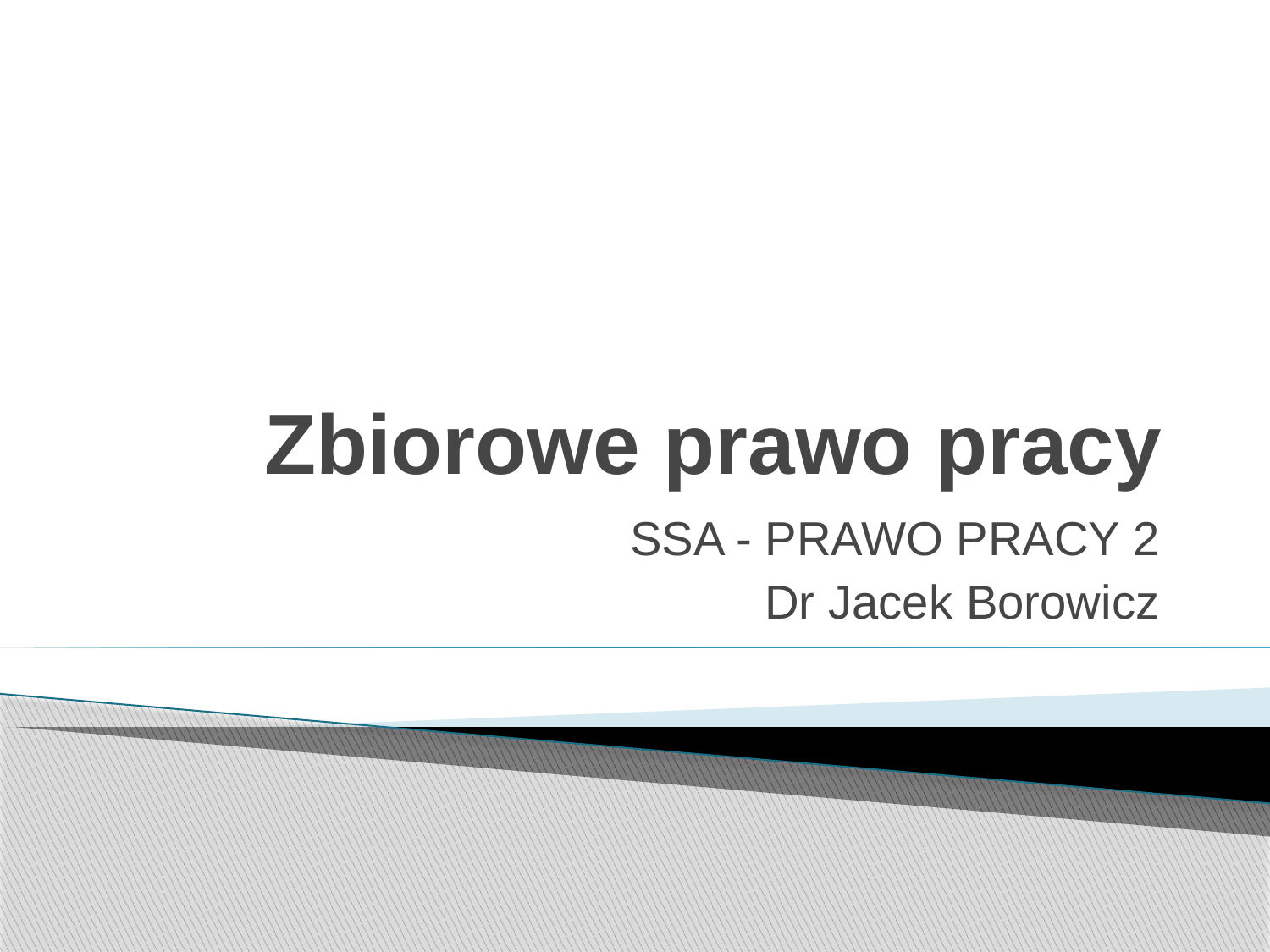

# Zbiorowe prawo pracy
SSA - PRAWO PRACY 2
Dr Jacek Borowicz